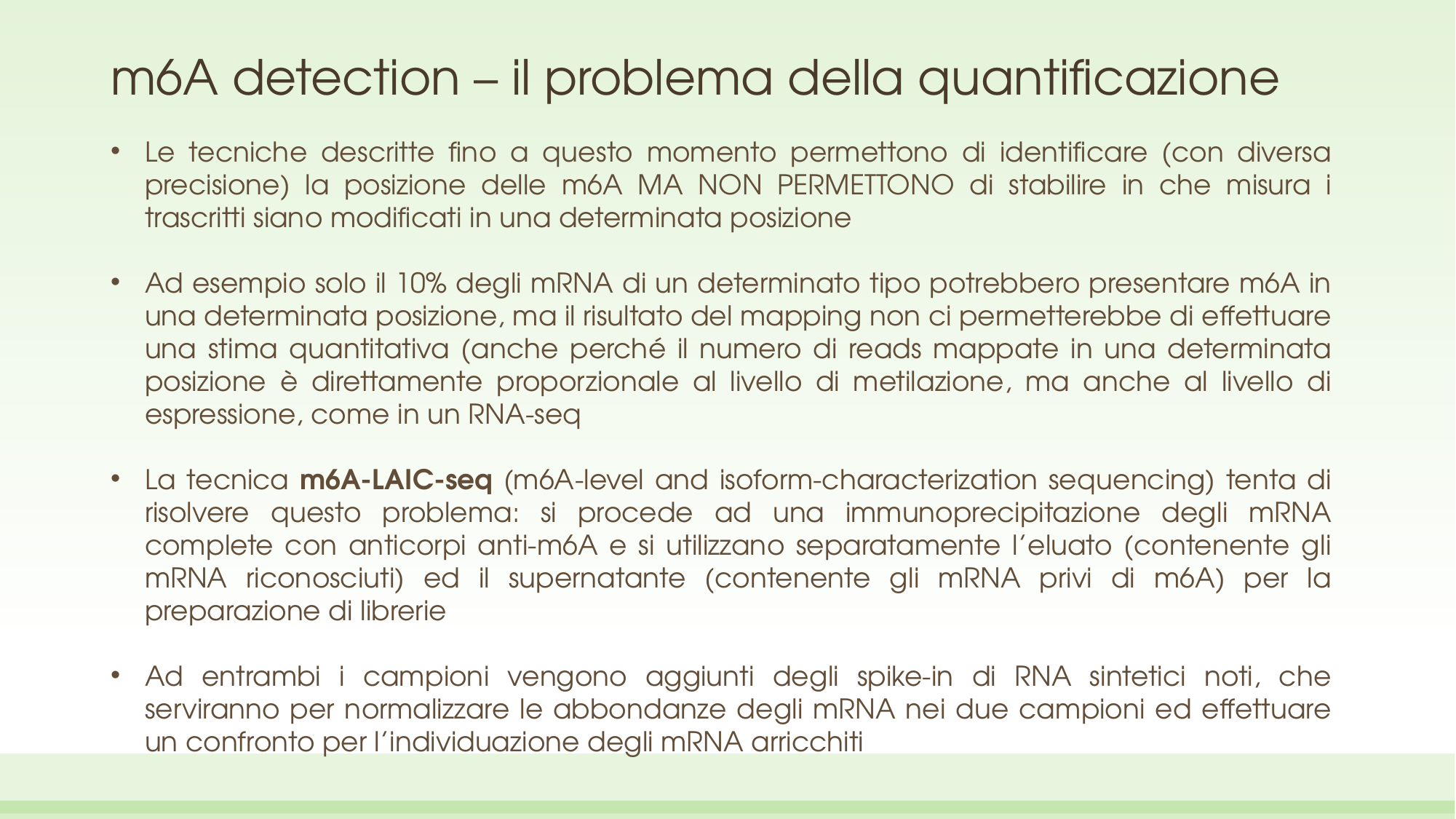

# m6A detection – il problema della quantificazione
Le tecniche descritte fino a questo momento permettono di identificare (con diversa precisione) la posizione delle m6A MA NON PERMETTONO di stabilire in che misura i trascritti siano modificati in una determinata posizione

Ad esempio solo il 10% degli mRNA di un determinato tipo potrebbero presentare m6A in una determinata posizione, ma il risultato del mapping non ci permetterebbe di effettuare una stima quantitativa (anche perché il numero di reads mappate in una determinata posizione è direttamente proporzionale al livello di metilazione, ma anche al livello di espressione, come in un RNA-seq

La tecnica m6A-LAIC-seq (m6A-level and isoform-characterization sequencing) tenta di risolvere questo problema: si procede ad una immunoprecipitazione degli mRNA complete con anticorpi anti-m6A e si utilizzano separatamente l’eluato (contenente gli mRNA riconosciuti) ed il supernatante (contenente gli mRNA privi di m6A) per la preparazione di librerie

Ad entrambi i campioni vengono aggiunti degli spike-in di RNA sintetici noti, che serviranno per normalizzare le abbondanze degli mRNA nei due campioni ed effettuare un confronto per l’individuazione degli mRNA arricchiti